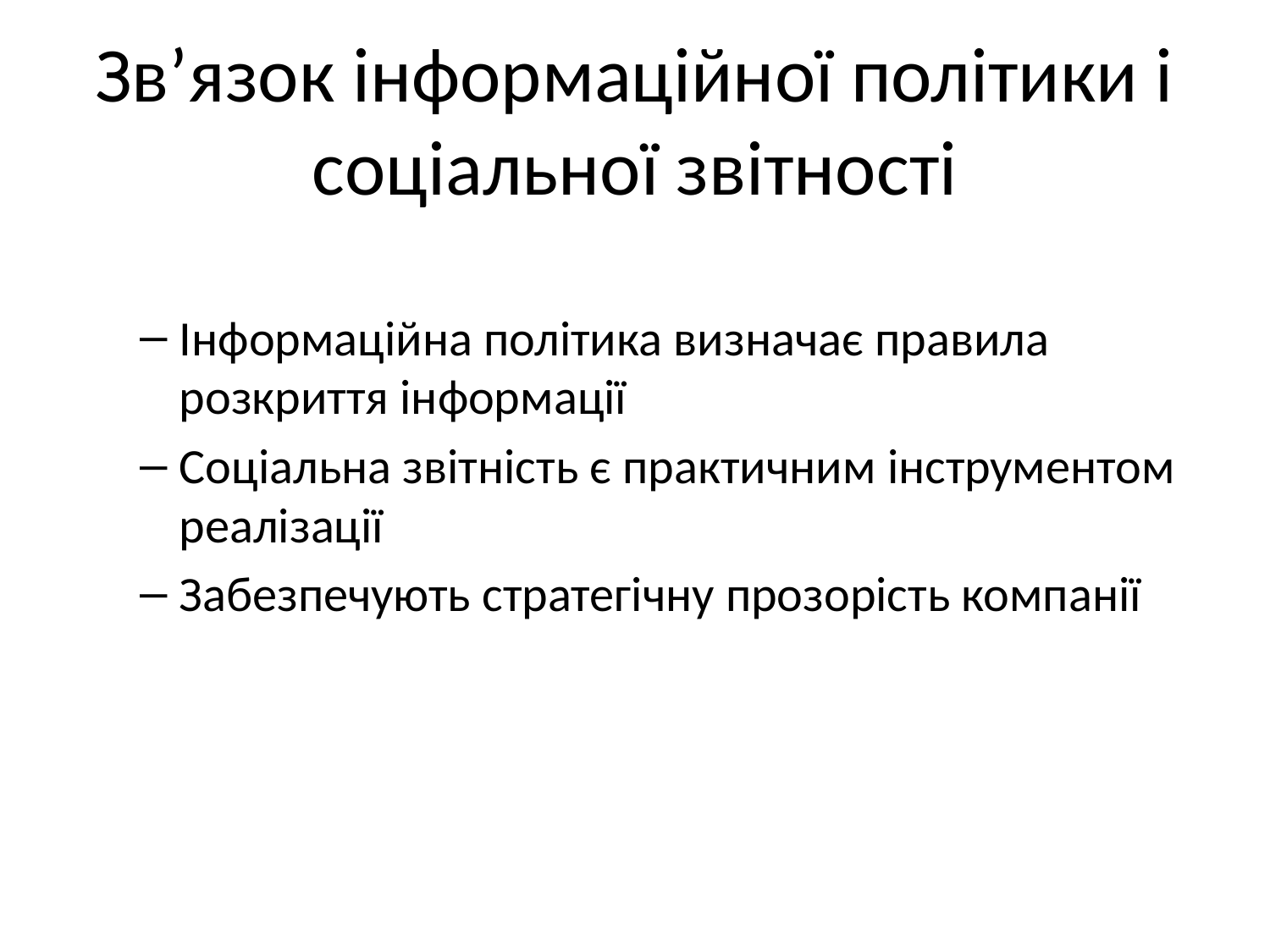

# Зв’язок інформаційної політики і соціальної звітності

Інформаційна політика визначає правила розкриття інформації
Соціальна звітність є практичним інструментом реалізації
Забезпечують стратегічну прозорість компанії